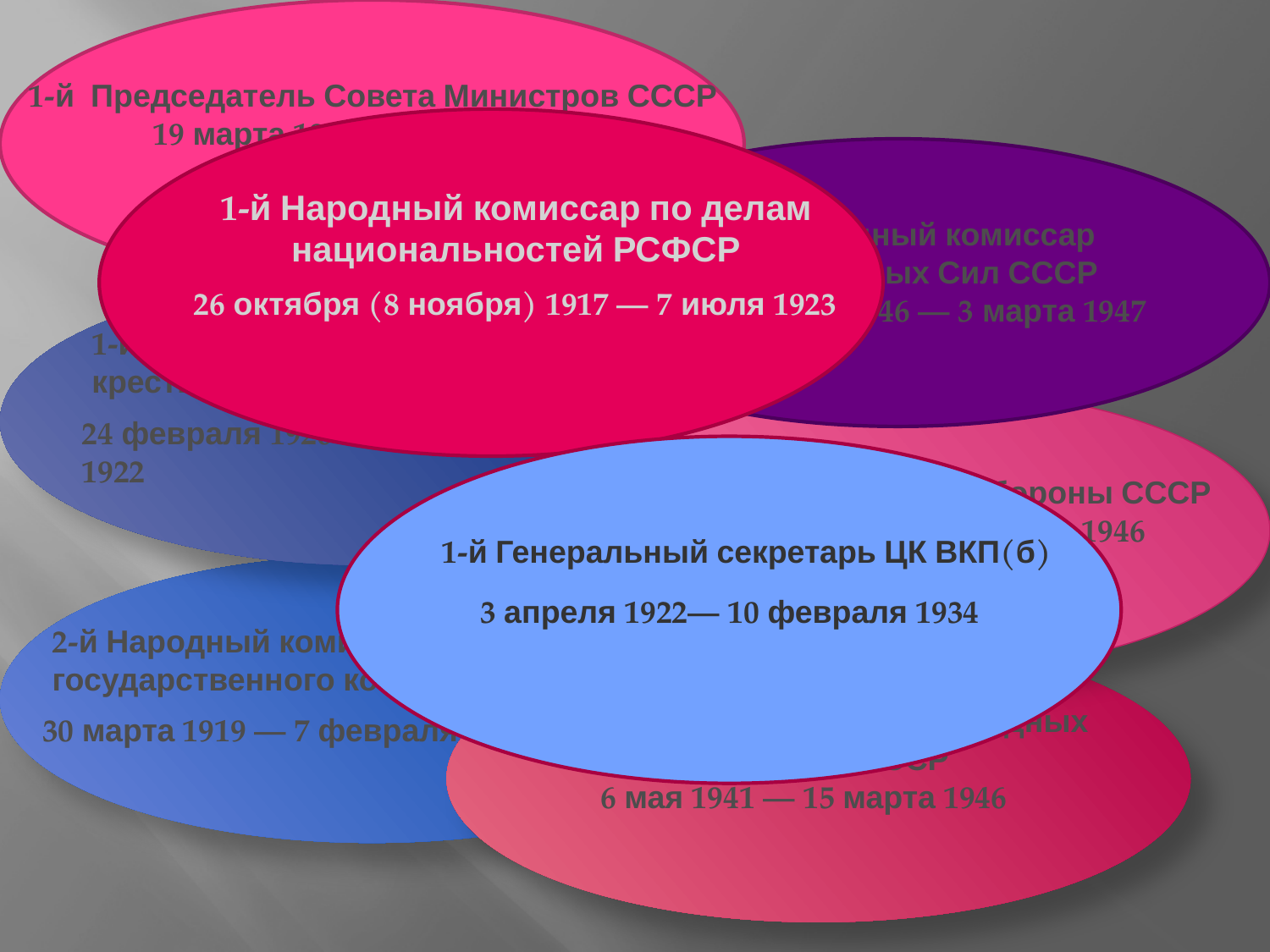

1-й  Председатель Совета Министров СССР
19 марта 1946 — 5 марта 1953

1-й Народный комиссар по делам национальностей РСФСР
1-й  Народный комиссар Вооружённых Сил СССР
25 февраля 1946 — 3 марта 1947

26 октября (8 ноября) 1917 — 7 июля 1923
1-й Народный комиссар рабоче-крестьянской инспекции РСФСР

24 февраля 1920 — 25 апреля 1922

3-й Народный комиссар обороны СССР
19 июля 1941 — 25 февраля 1946

1-й Генеральный секретарь ЦК ВКП(б)

3 апреля 1922— 10 февраля 1934
2-й Народный комиссар государственного контроля РСФСР

4-й Председатель Совета Народных Комиссаров СССР
6 мая 1941 — 15 марта 1946

30 марта 1919 — 7 февраля 1920